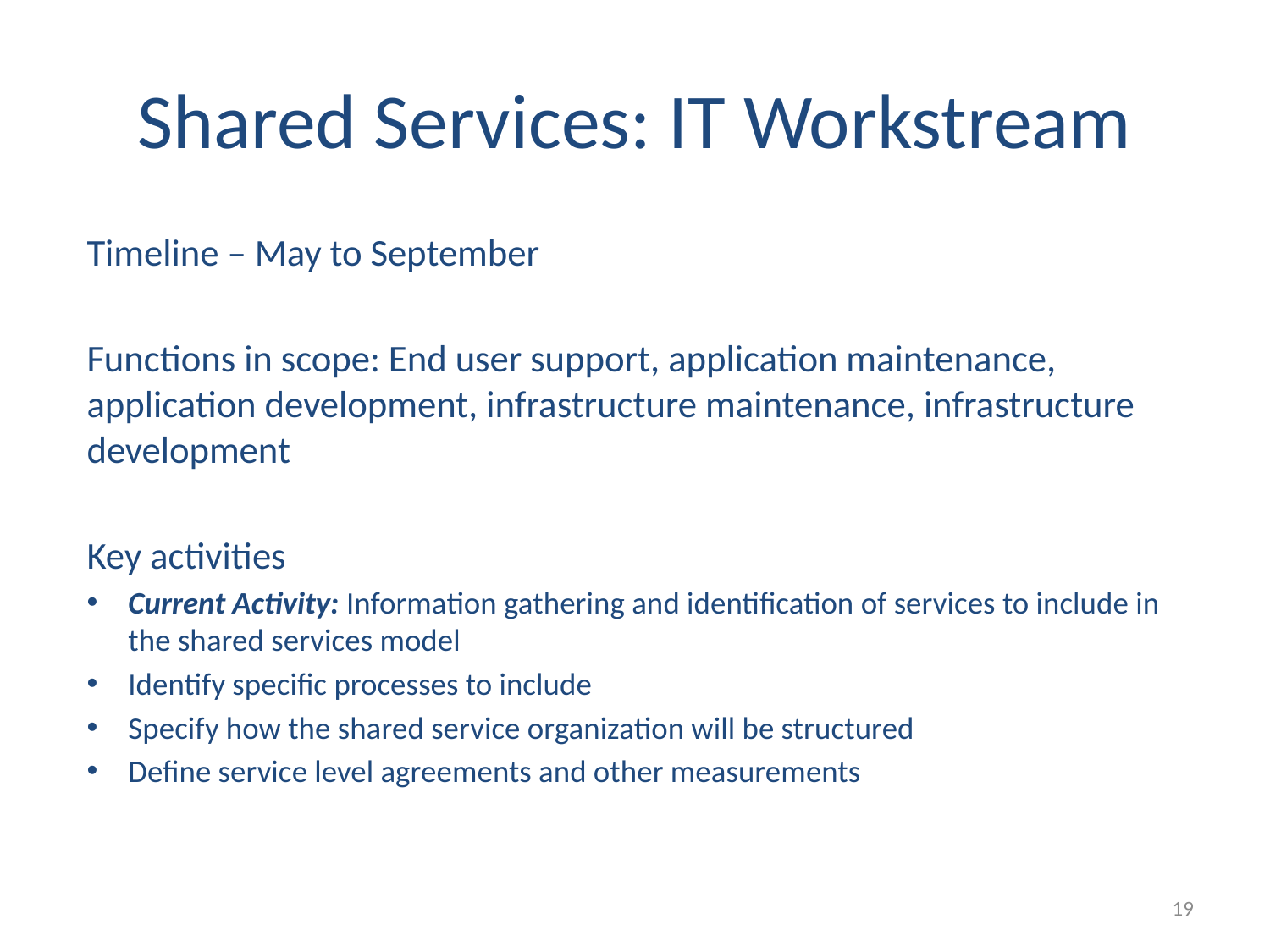

# Shared Services: IT Workstream

Timeline – May to September

Functions in scope: End user support, application maintenance, application development, infrastructure maintenance, infrastructure development

Key activities
Current Activity: Information gathering and identification of services to include in the shared services model
Identify specific processes to include
Specify how the shared service organization will be structured
Define service level agreements and other measurements

19